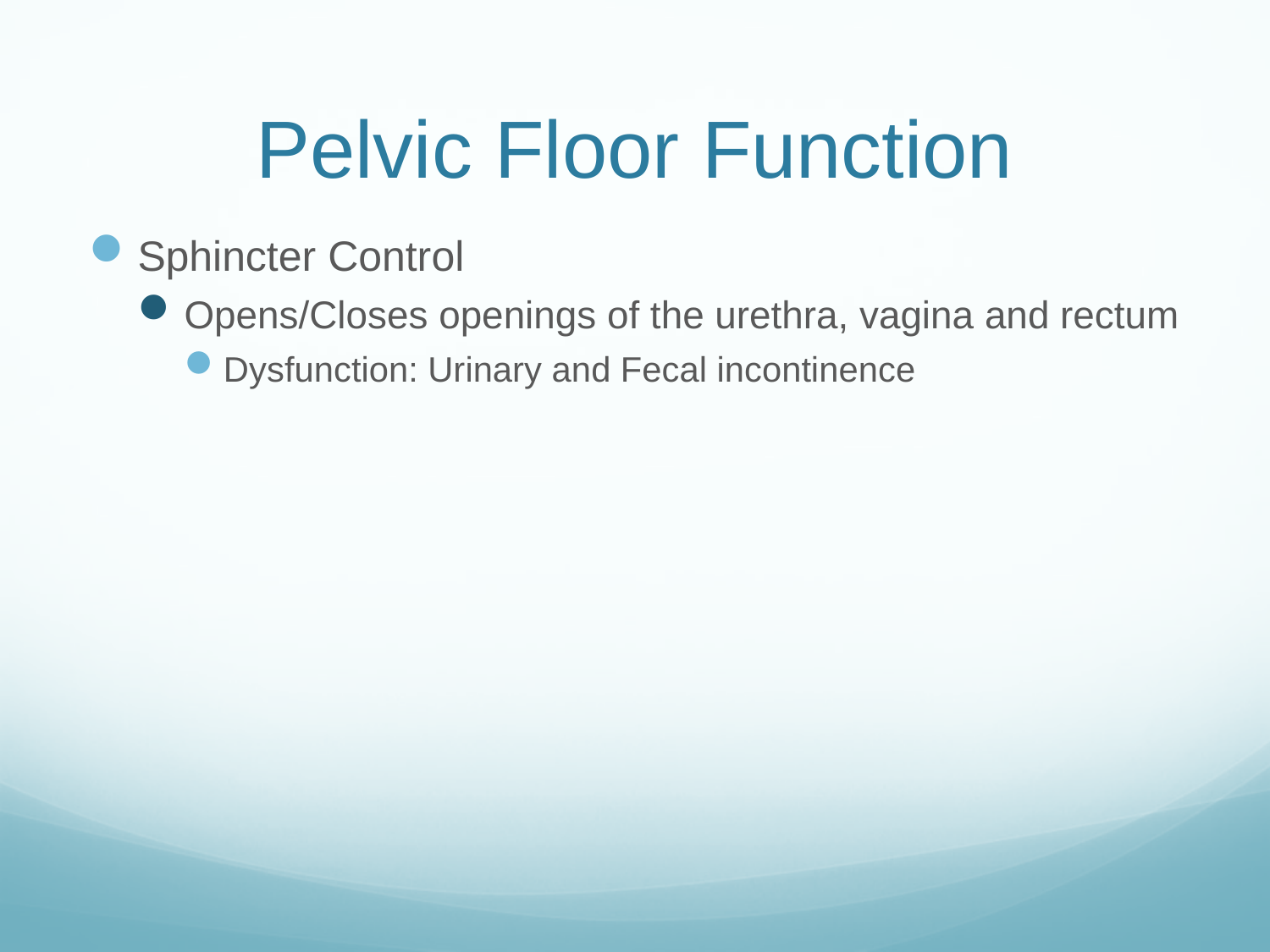

# Pelvic Floor Function
Sphincter Control
Opens/Closes openings of the urethra, vagina and rectum
Dysfunction: Urinary and Fecal incontinence